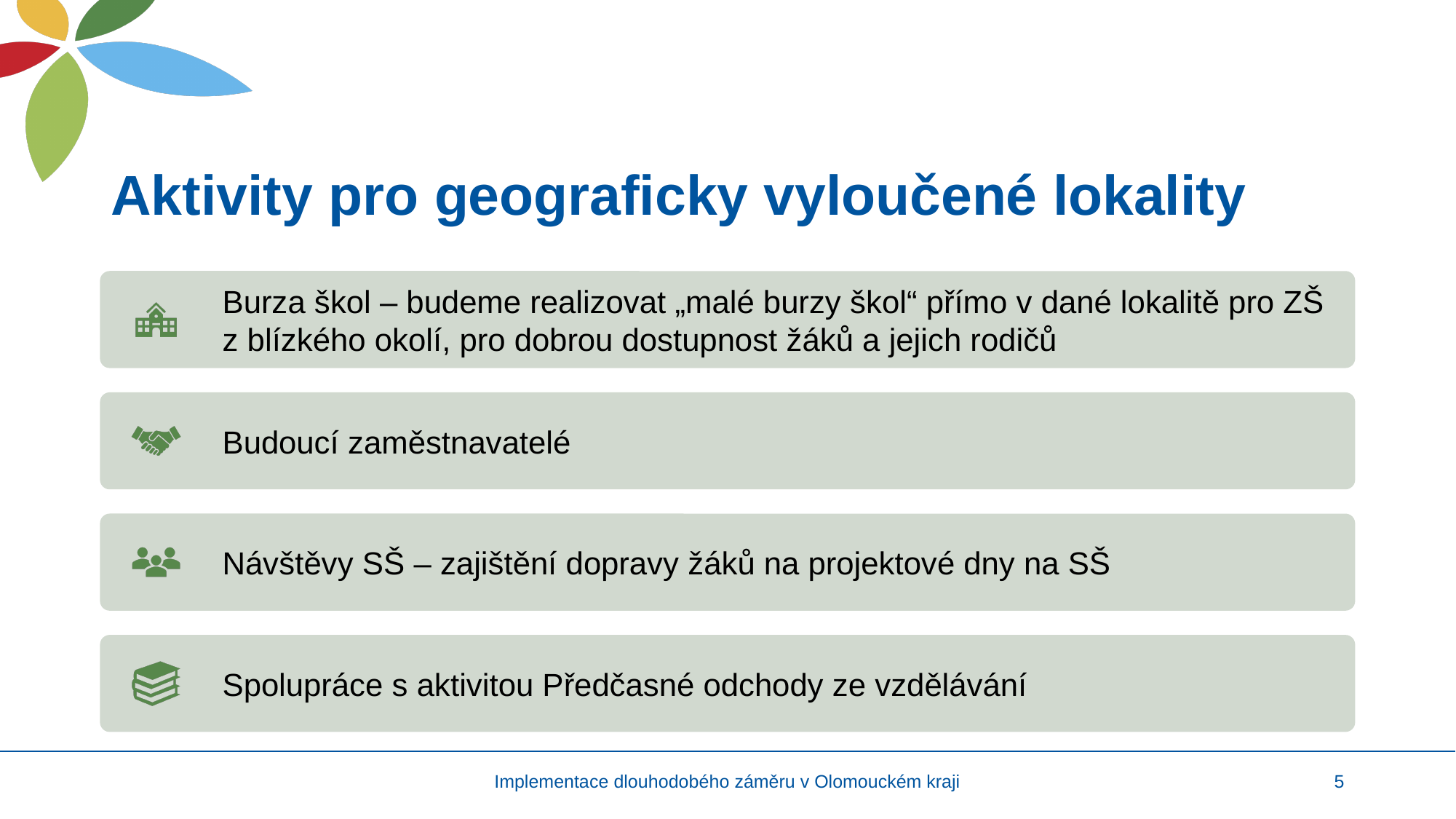

# Aktivity pro geograficky vyloučené lokality
Burza škol – budeme realizovat „malé burzy škol“ přímo v dané lokalitě pro ZŠ z blízkého okolí, pro dobrou dostupnost žáků a jejich rodičů
Budoucí zaměstnavatelé
Návštěvy SŠ – zajištění dopravy žáků na projektové dny na SŠ
Spolupráce s aktivitou Předčasné odchody ze vzdělávání
Implementace dlouhodobého záměru v Olomouckém kraji
5